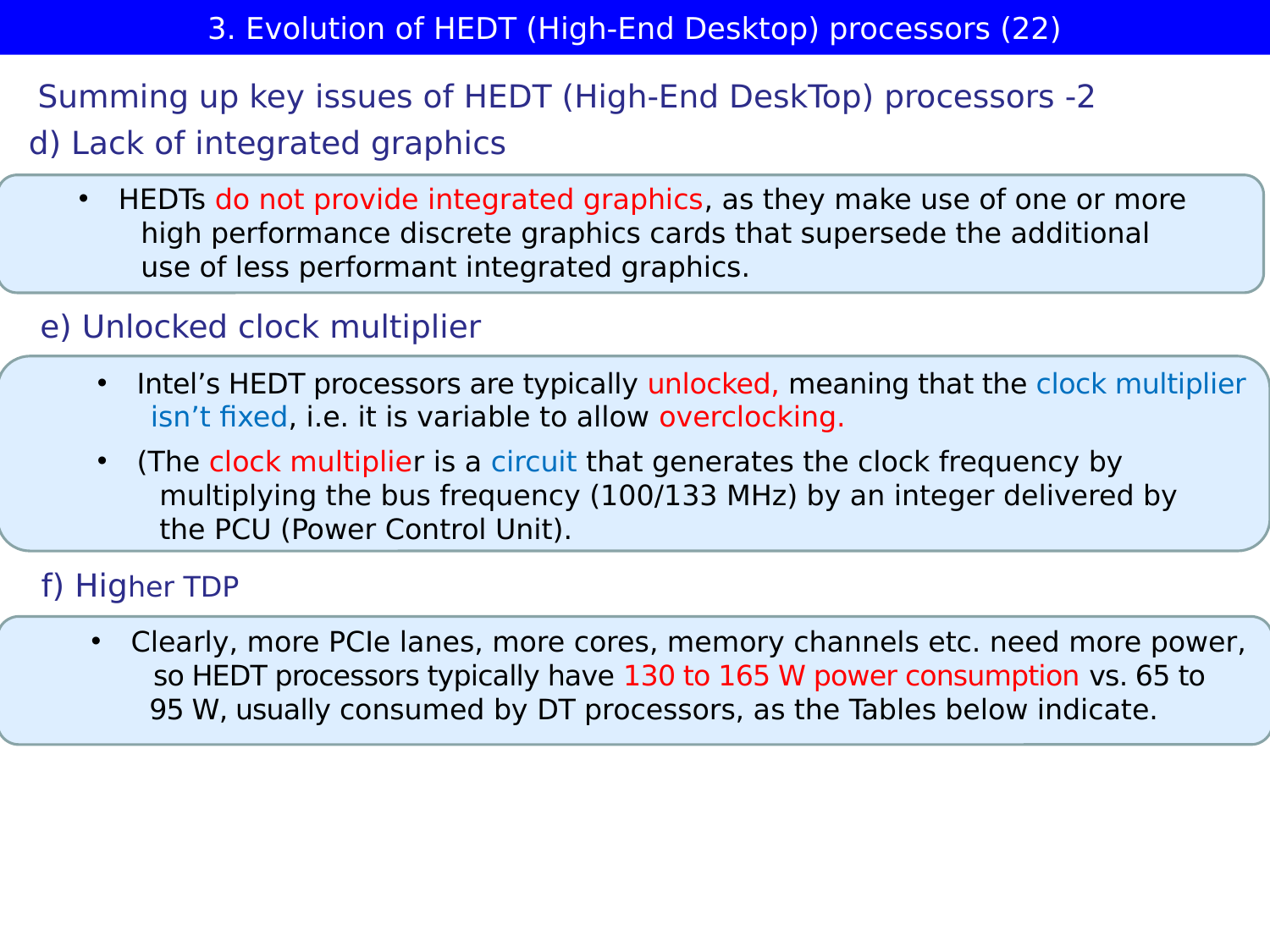

# 3. Evolution of HEDT (High-End Desktop) processors (22)
Summing up key issues of HEDT (High-End DeskTop) processors -2
d) Lack of integrated graphics

HEDTs do not provide integrated graphics, as they make use of one or more
       high performance discrete graphics cards that supersede the additional
       use of less performant integrated graphics.
e) Unlocked clock multiplier

Intel’s HEDT processors are typically unlocked, meaning that the clock multiplier
      isn’t fixed, i.e. it is variable to allow overclocking.
(The clock multiplier is a circuit that generates the clock frequency by
       multiplying the bus frequency (100/133 MHz) by an integer delivered by
       the PCU (Power Control Unit).
f) Higher TDP

Clearly, more PCIe lanes, more cores, memory channels etc. need more power,
       so HEDT processors typically have 130 to 165 W power consumption vs. 65 to
       95 W, usually consumed by DT processors, as the Tables below indicate.